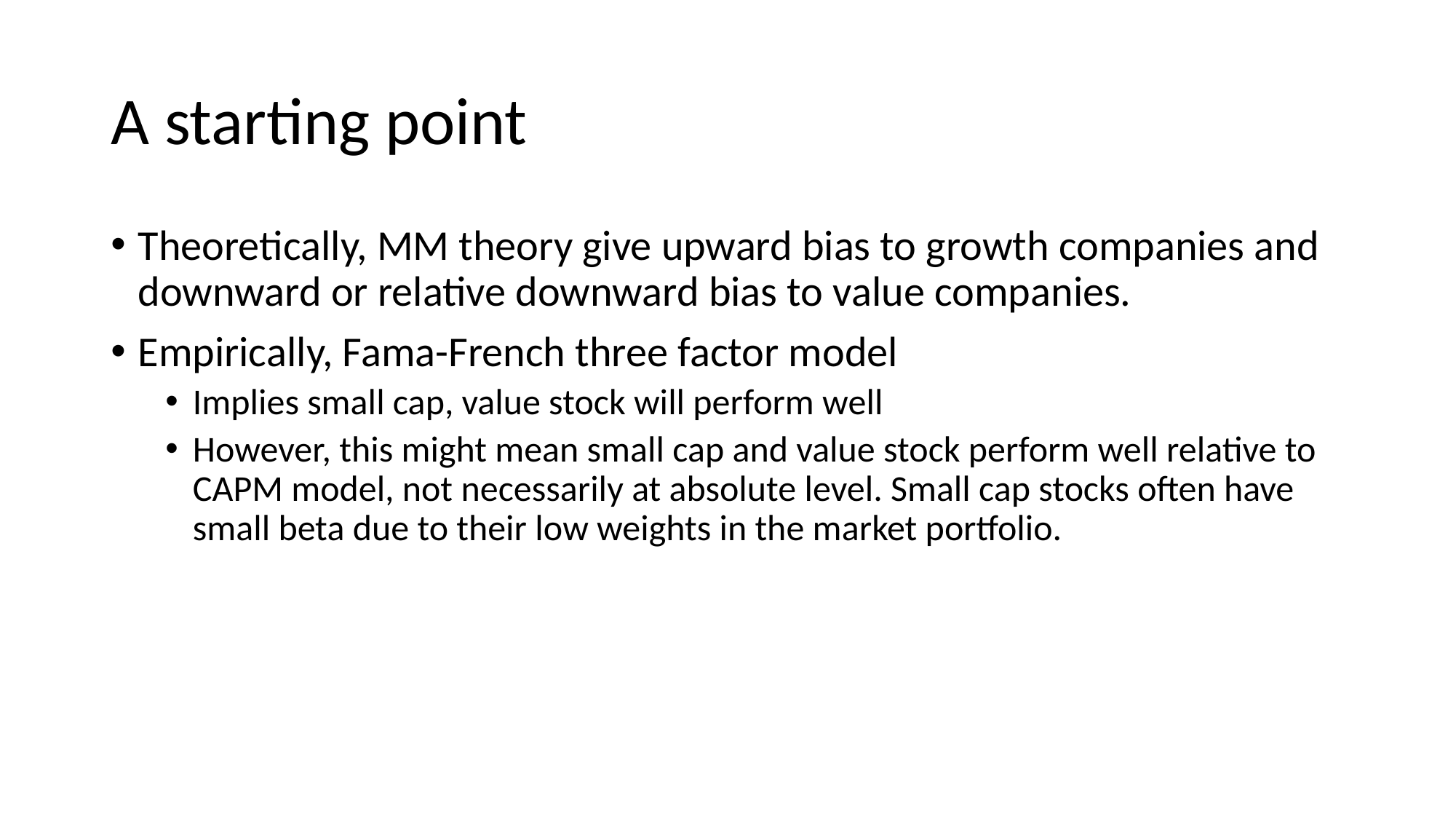

# A starting point
Theoretically, MM theory give upward bias to growth companies and downward or relative downward bias to value companies.
Empirically, Fama-French three factor model
Implies small cap, value stock will perform well
However, this might mean small cap and value stock perform well relative to CAPM model, not necessarily at absolute level. Small cap stocks often have small beta due to their low weights in the market portfolio.